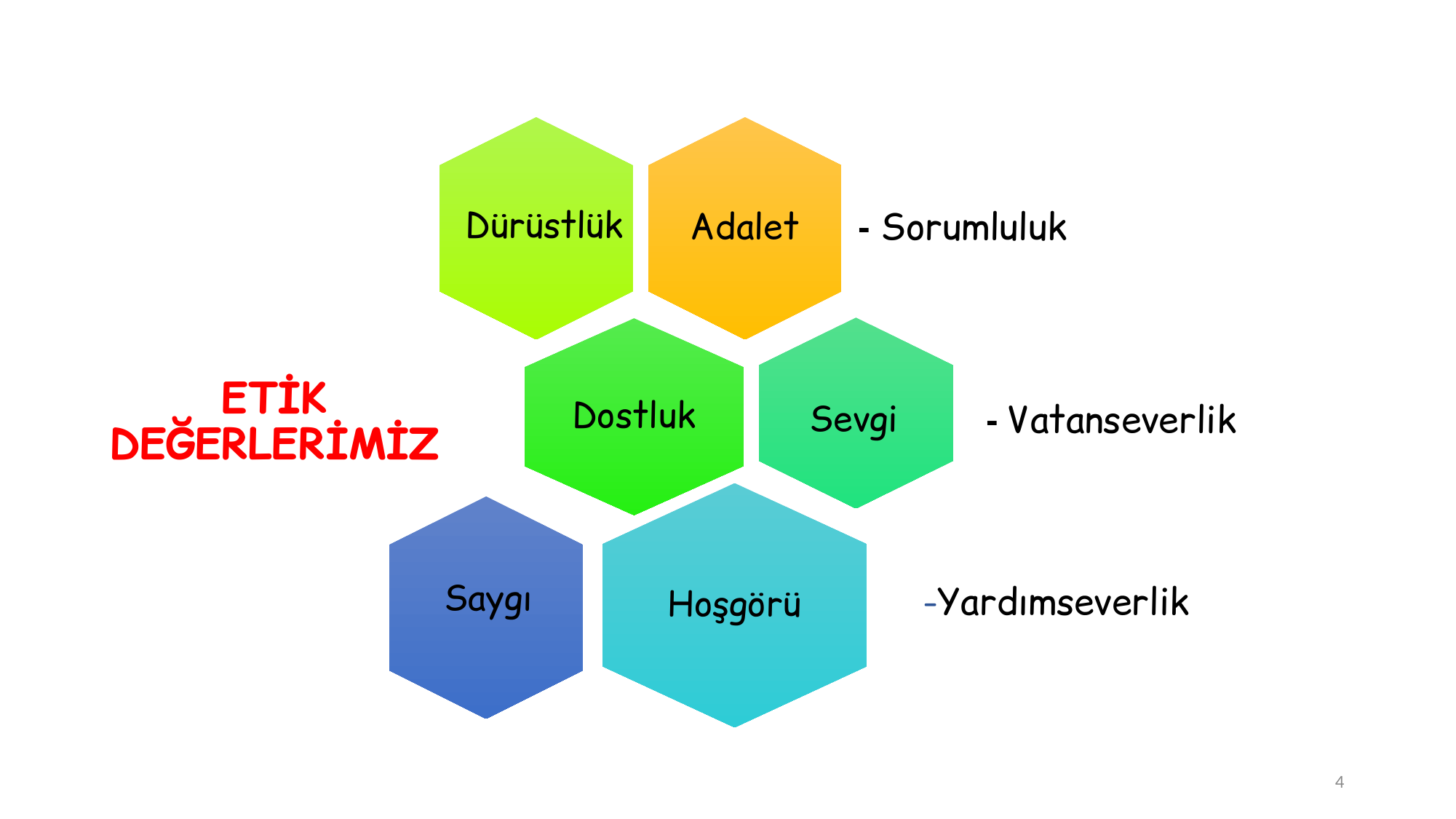

# ETİK DEĞERLERİMİZ
Adalet
- Sorumluluk

Dostluk
ETİK DEĞERLERİMİZ

Hoşgörü
-Yardımseverlik

Dürüstlük

Sevgi
- Vatanseverlik
Saygı

4